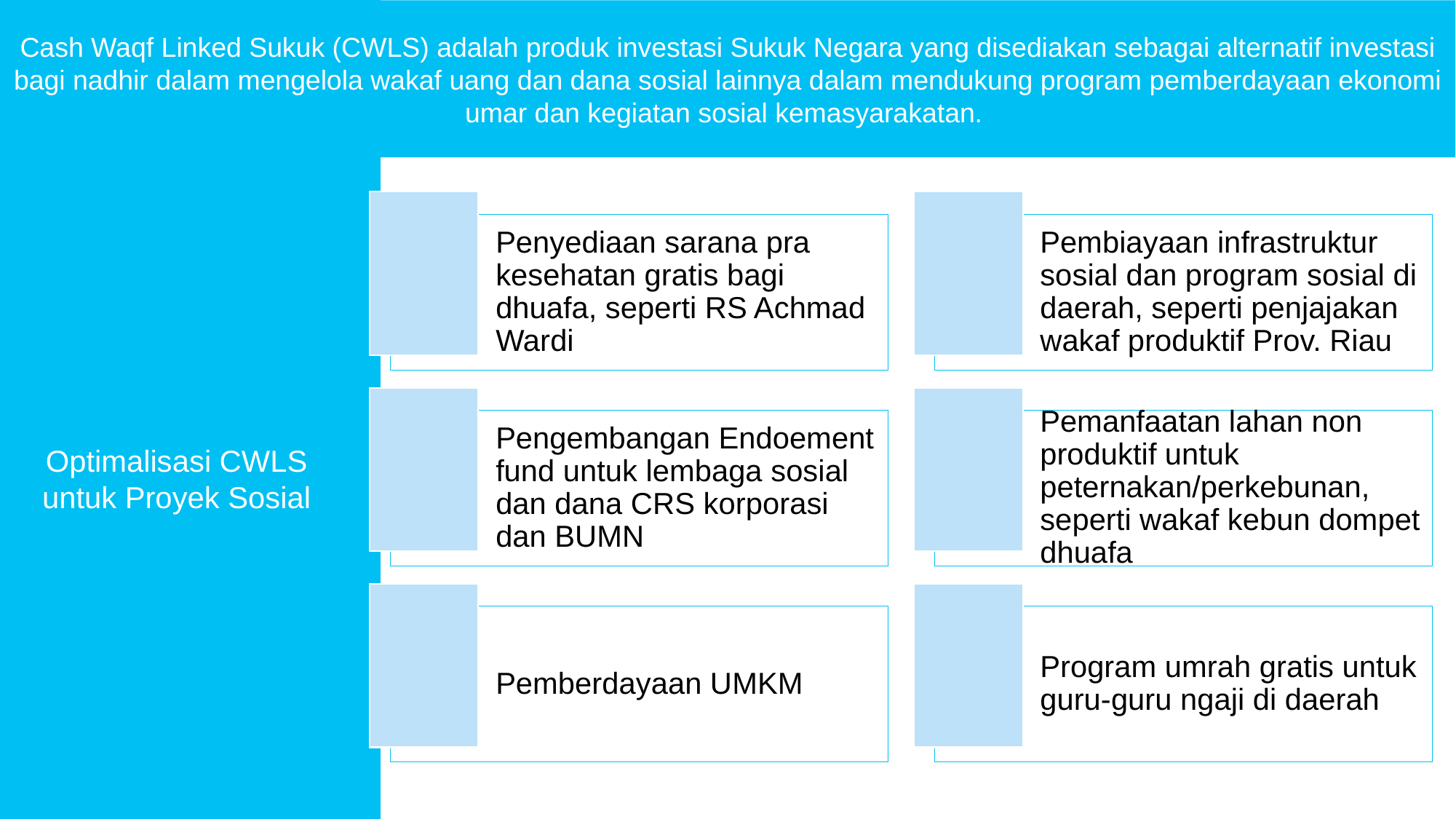

Cash Waqf Linked Sukuk (CWLS) adalah produk investasi Sukuk Negara yang disediakan sebagai alternatif investasi bagi nadhir dalam mengelola wakaf uang dan dana sosial lainnya dalam mendukung program pemberdayaan ekonomi umar dan kegiatan sosial kemasyarakatan.
Optimalisasi CWLS untuk Proyek Sosial
Penyediaan sarana pra kesehatan gratis bagi dhuafa, seperti RS Achmad Wardi
Pembiayaan infrastruktur sosial dan program sosial di daerah, seperti penjajakan wakaf produktif Prov. Riau
Pengembangan Endoement fund untuk lembaga sosial dan dana CRS korporasi dan BUMN
Pemanfaatan lahan non produktif untuk peternakan/perkebunan, seperti wakaf kebun dompet dhuafa
Pemberdayaan UMKM
Program umrah gratis untuk guru-guru ngaji di daerah